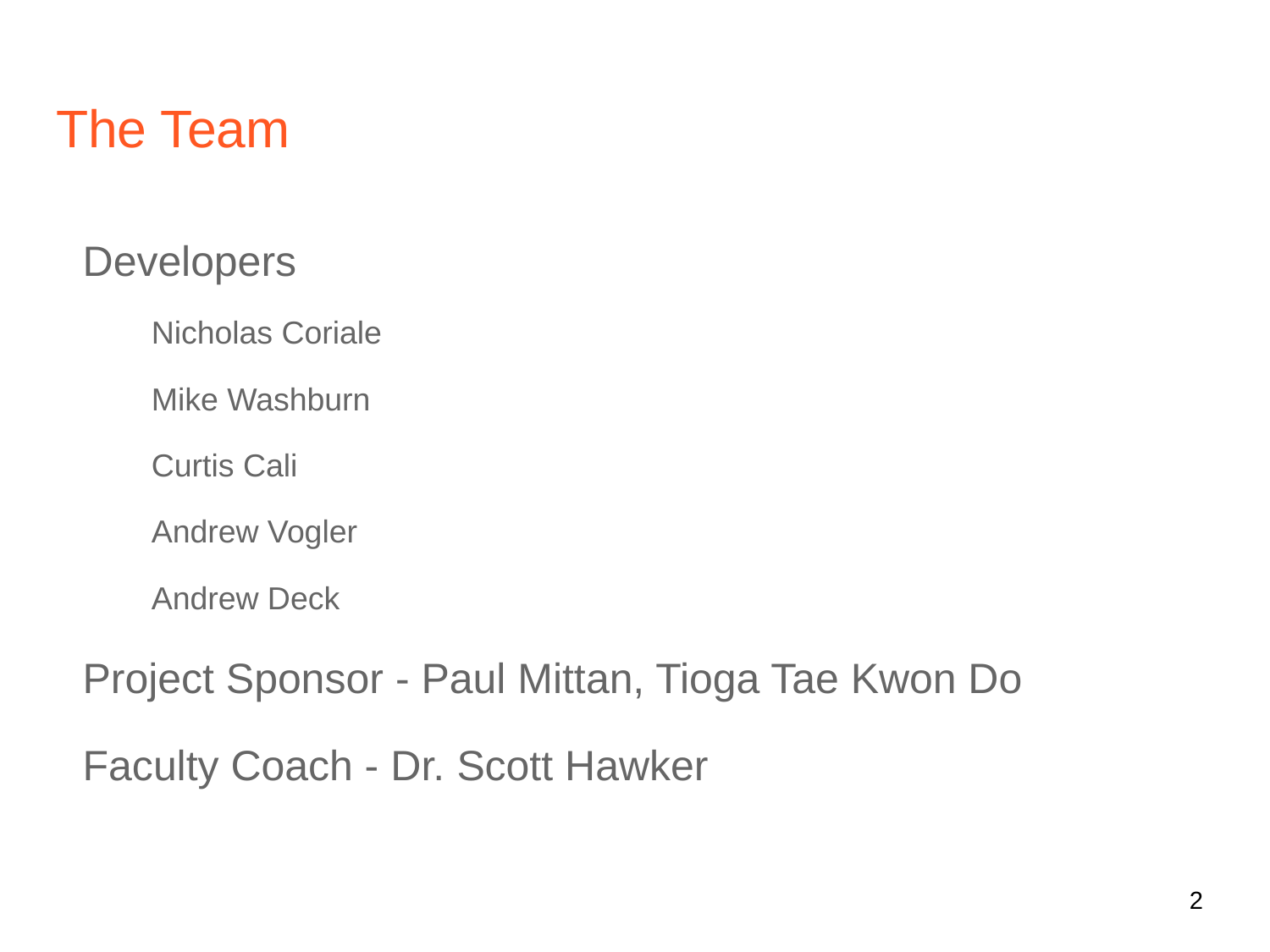

# The Team
Developers
Nicholas Coriale
Mike Washburn
Curtis Cali
Andrew Vogler
Andrew Deck
Project Sponsor - Paul Mittan, Tioga Tae Kwon Do
Faculty Coach - Dr. Scott Hawker
2